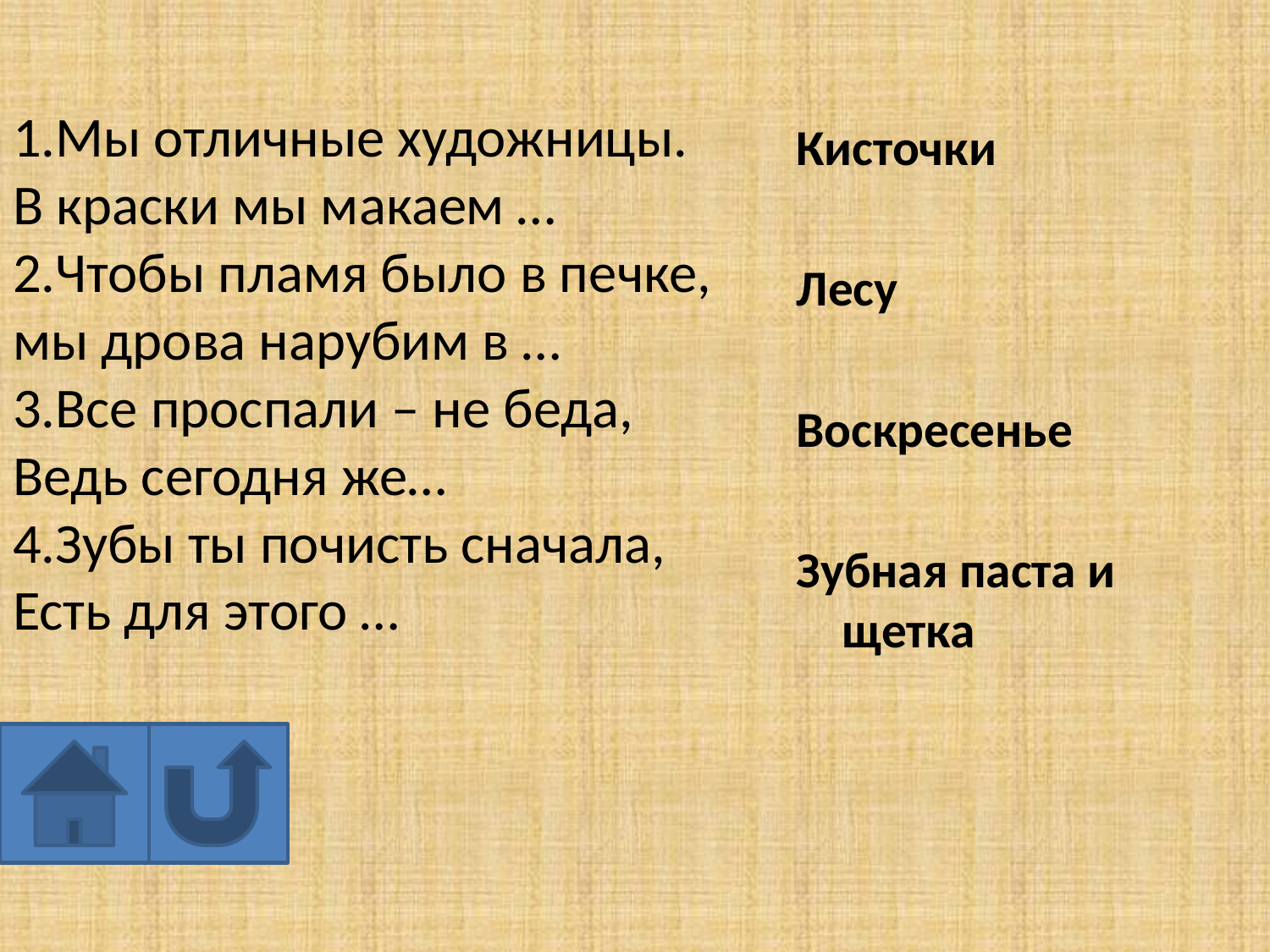

1.Мы отличные художницы.
В краски мы макаем …
2.Чтобы пламя было в печке, мы дрова нарубим в …
3.Все проспали – не беда,
Ведь сегодня же…
4.Зубы ты почисть сначала,
Есть для этого …
#
Кисточки

Лесу

Воскресенье

Зубная паста и щетка